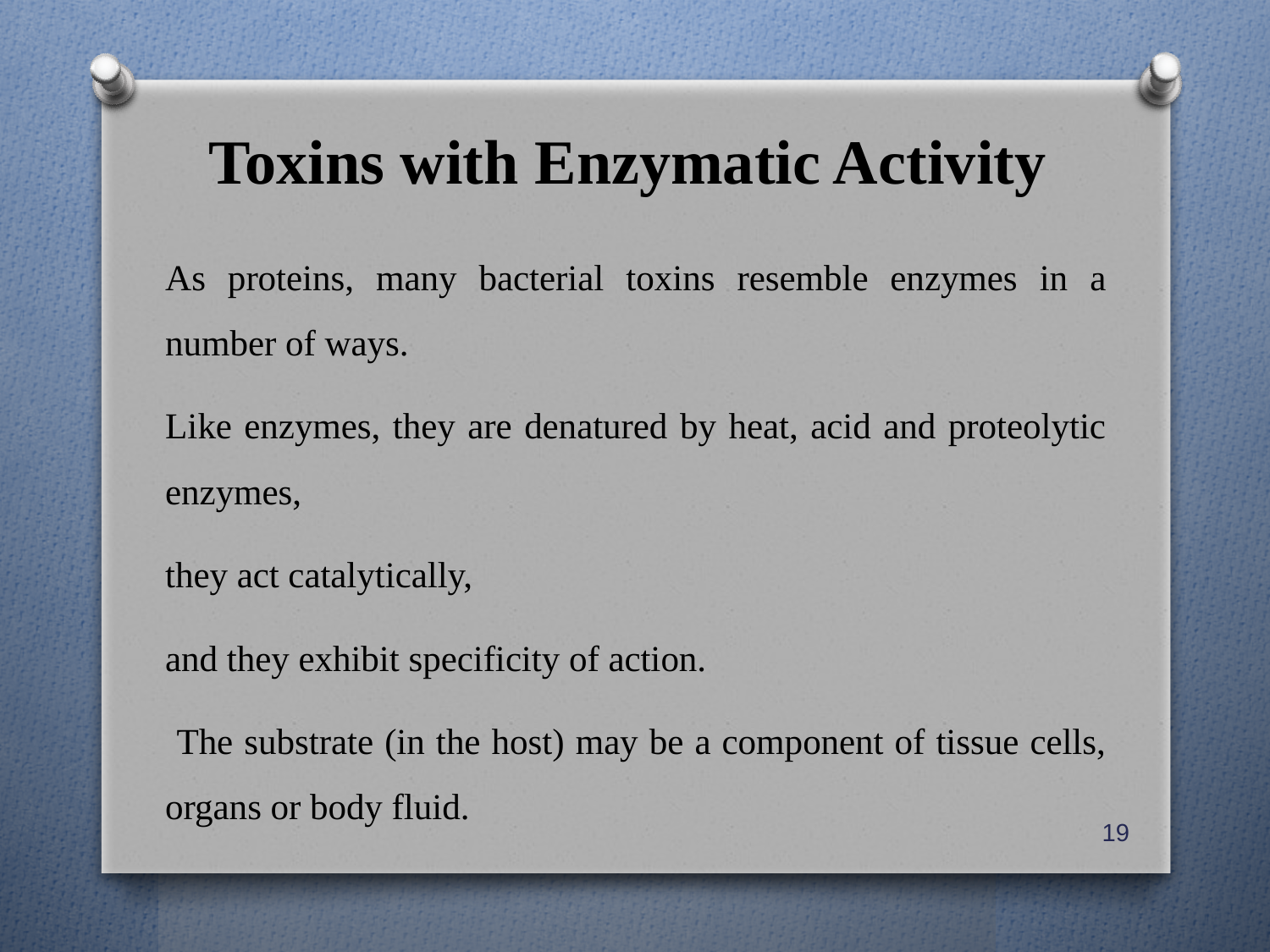

# Toxins with Enzymatic Activity
As proteins, many bacterial toxins resemble enzymes in a number of ways.
Like enzymes, they are denatured by heat, acid and proteolytic enzymes,
they act catalytically,
and they exhibit specificity of action.
 The substrate (in the host) may be a component of tissue cells, organs or body fluid.

19